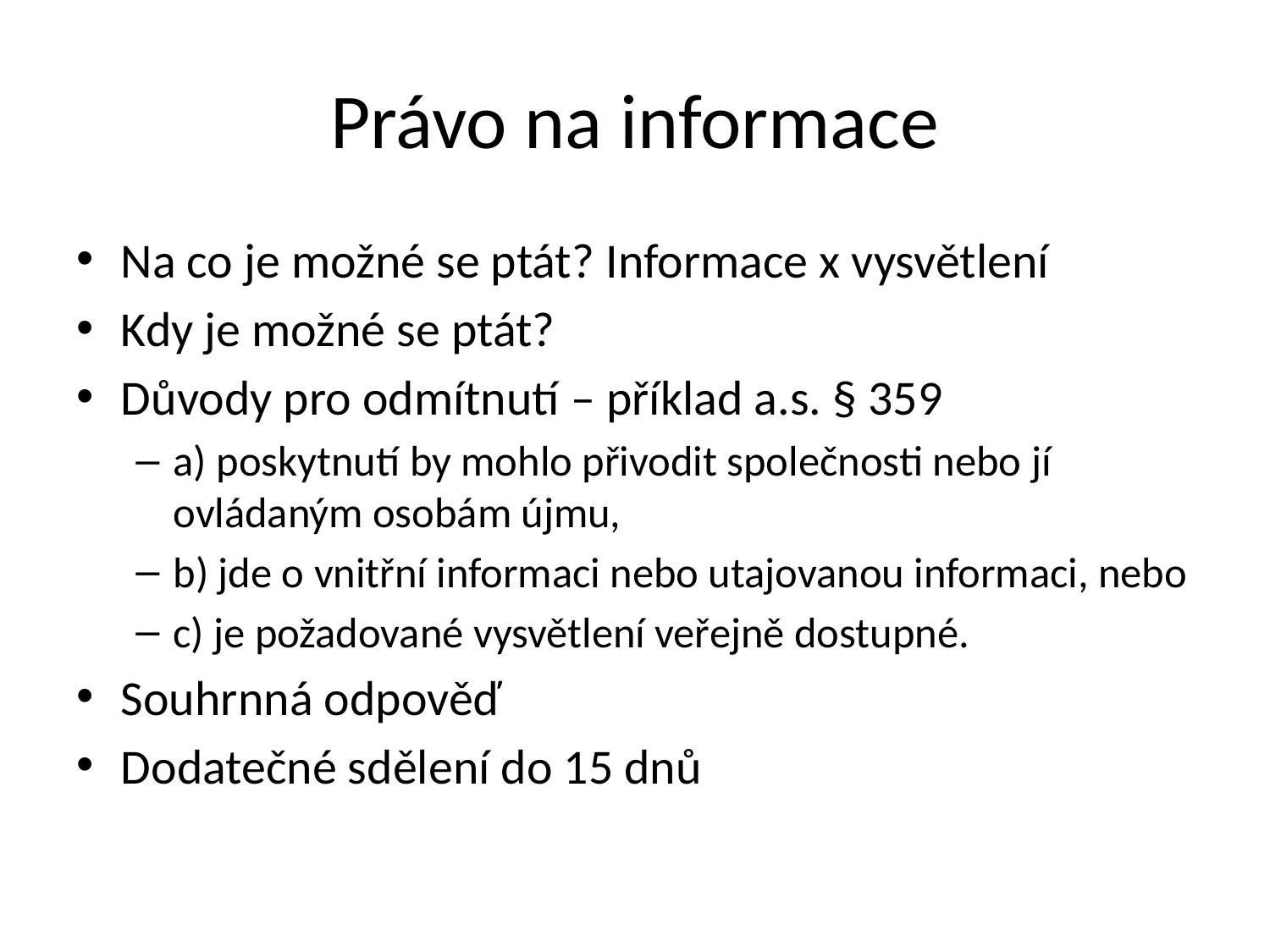

# Právo na informace
Na co je možné se ptát? Informace x vysvětlení
Kdy je možné se ptát?
Důvody pro odmítnutí – příklad a.s. § 359
a) poskytnutí by mohlo přivodit společnosti nebo jí ovládaným osobám újmu,
b) jde o vnitřní informaci nebo utajovanou informaci, nebo
c) je požadované vysvětlení veřejně dostupné.
Souhrnná odpověď
Dodatečné sdělení do 15 dnů